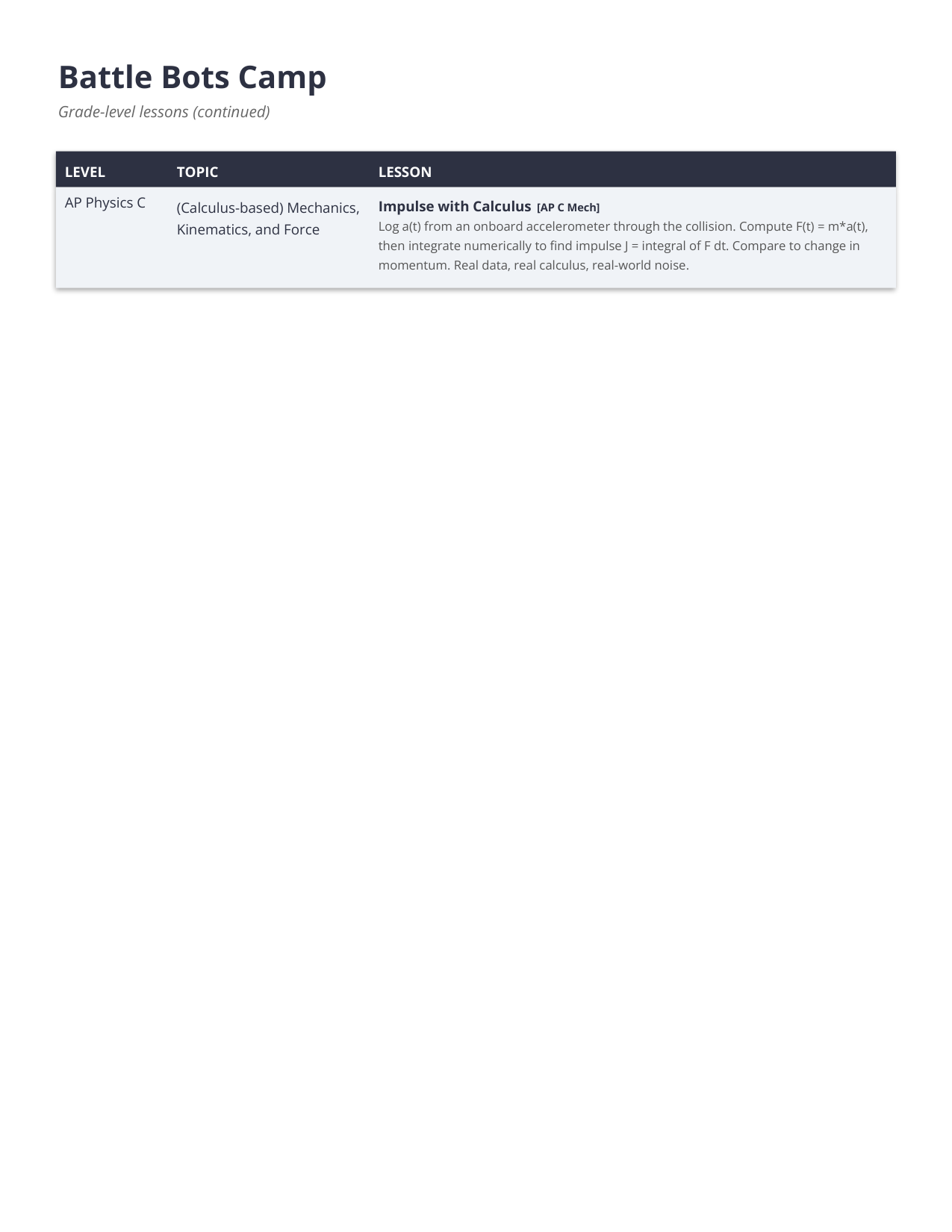

Battle Bots Camp
Grade-level lessons (continued)

LEVEL
TOPIC
LESSON

Impulse with Calculus  [AP C Mech]
Log a(t) from an onboard accelerometer through the collision. Compute F(t) = m*a(t), then integrate numerically to find impulse J = integral of F dt. Compare to change in momentum. Real data, real calculus, real-world noise.
AP Physics C
(Calculus-based) Mechanics, Kinematics, and Force